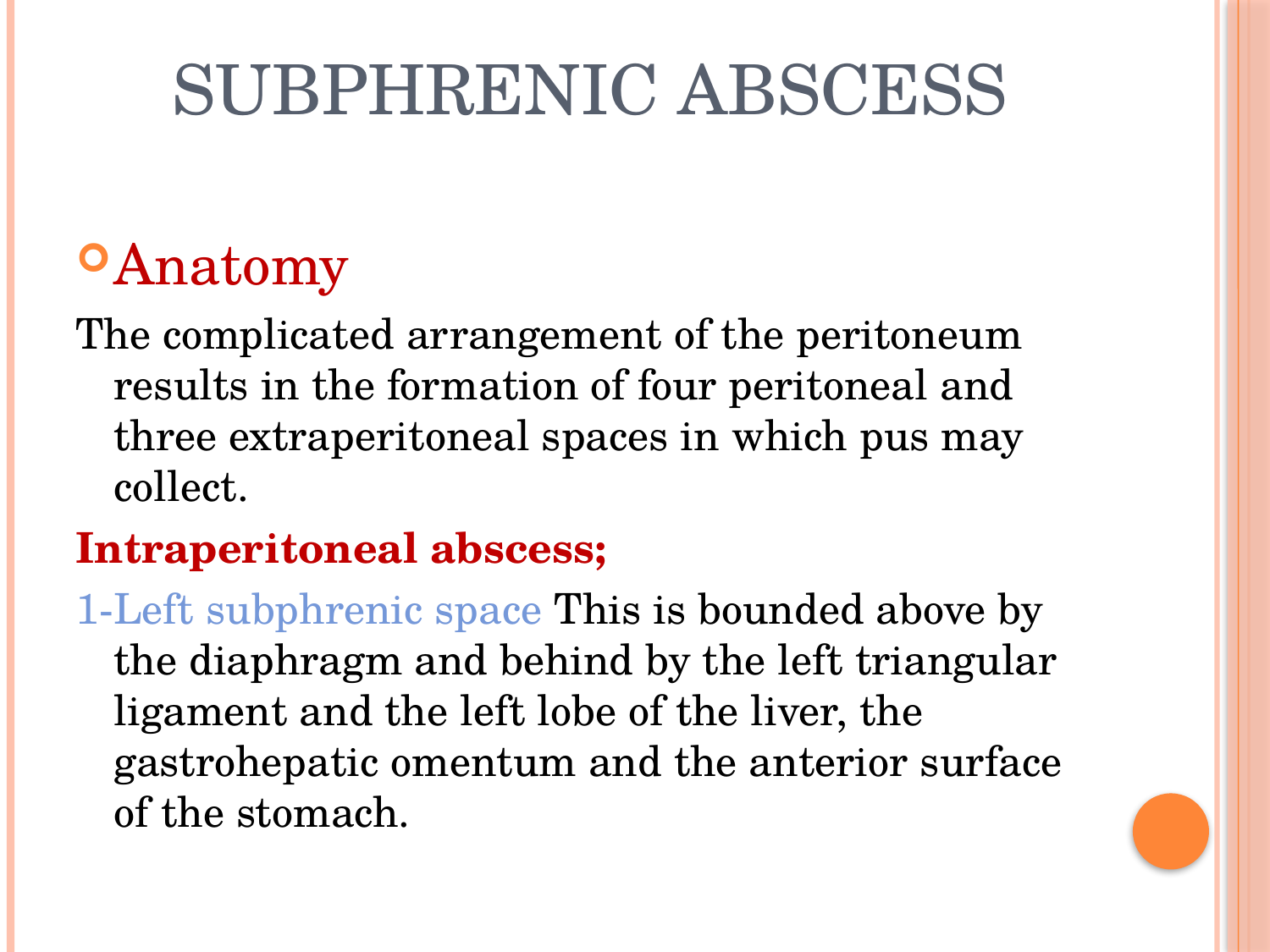

# Subphrenic abscess
Anatomy
The complicated arrangement of the peritoneum results in the formation of four peritoneal and three extraperitoneal spaces in which pus may collect.
Intraperitoneal abscess;
1-Left subphrenic space This is bounded above by the diaphragm and behind by the left triangular ligament and the left lobe of the liver, the gastrohepatic omentum and the anterior surface of the stomach.